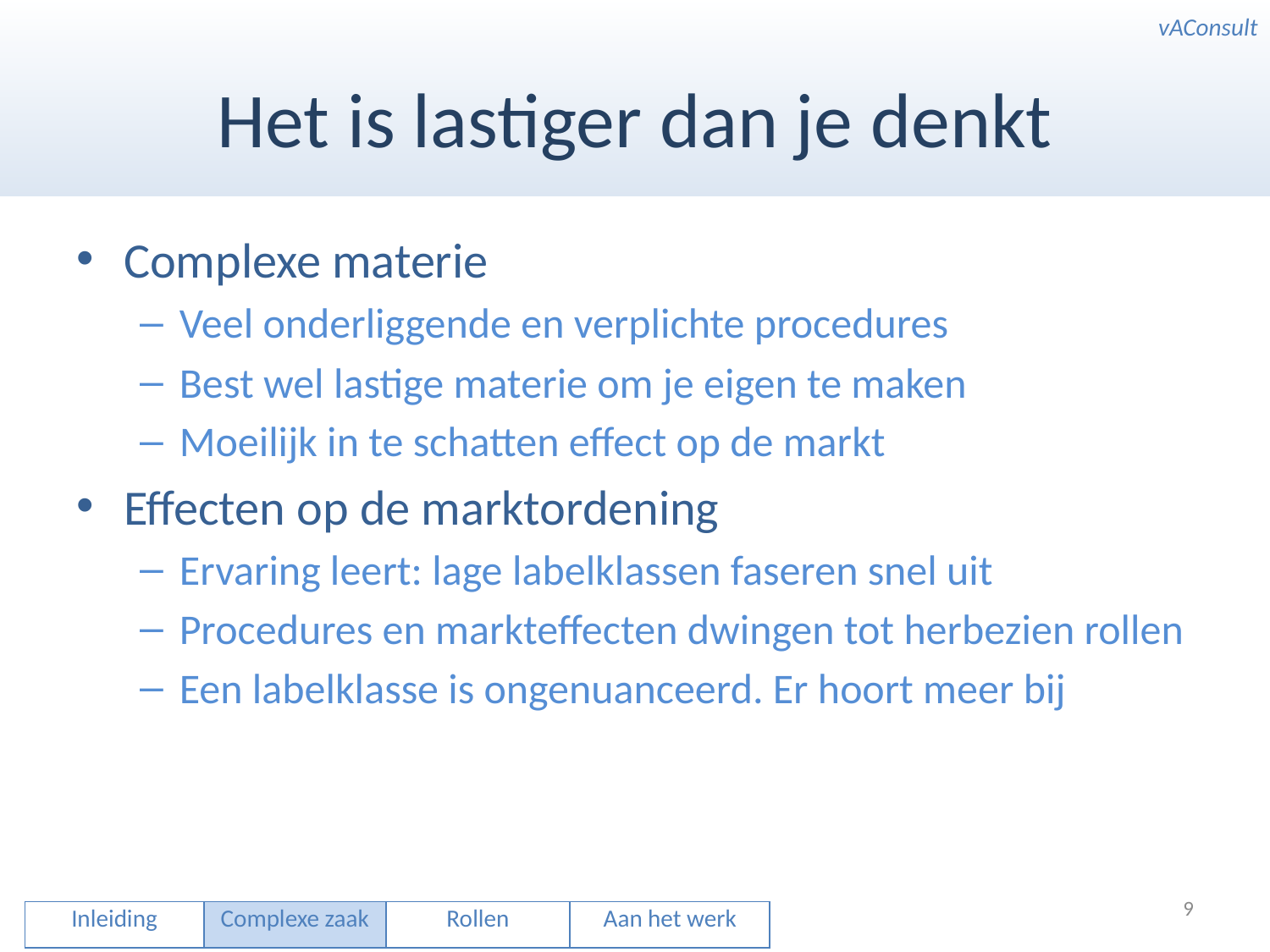

# Het is lastiger dan je denkt
Complexe materie
Veel onderliggende en verplichte procedures
Best wel lastige materie om je eigen te maken
Moeilijk in te schatten effect op de markt
Effecten op de marktordening
Ervaring leert: lage labelklassen faseren snel uit
Procedures en markteffecten dwingen tot herbezien rollen
Een labelklasse is ongenuanceerd. Er hoort meer bij
9
| Inleiding | Complexe zaak | Rollen | Aan het werk |
| --- | --- | --- | --- |